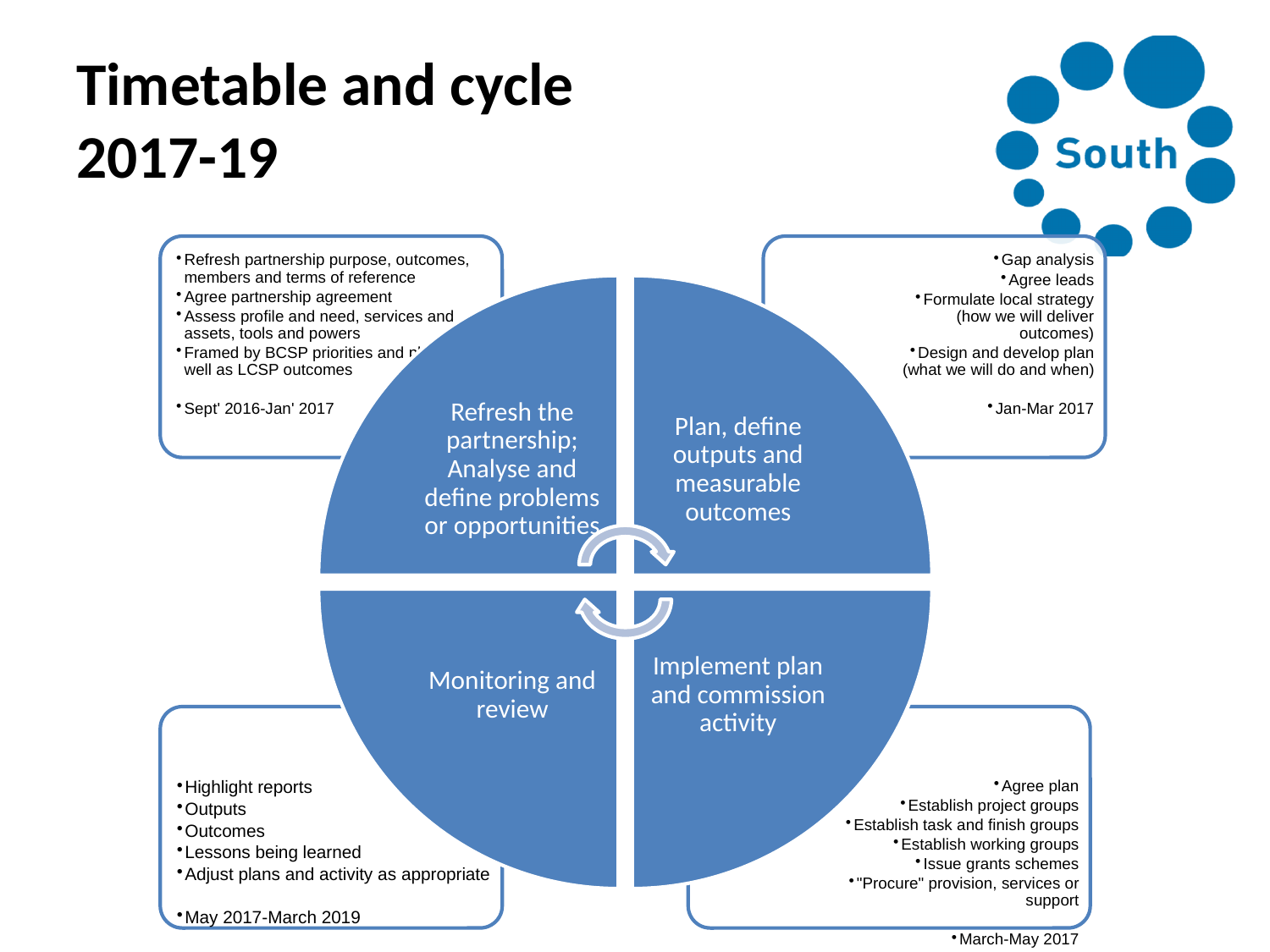

# Timetable and cycle 2017-19
Agree plan
Establish project groups
Establish task and finish groups
Establish working groups
Issue grants schemes
"Procure" provision, services or support

March-May 2017

Highlight reports
Outputs
Outcomes
Lessons being learned
Adjust plans and activity as appropriate

May 2017-March 2019
Gap analysis
Agree leads
Formulate local strategy (how we will deliver outcomes)
Design and develop plan (what we will do and when)

Jan-Mar 2017
Refresh partnership purpose, outcomes, members and terms of reference
Agree partnership agreement
Assess profile and need, services and assets, tools and powers
Framed by BCSP priorities and plan, as well as LCSP outcomes

Sept' 2016-Jan' 2017
Refresh the partnership; Analyse and define problems or opportunities
Plan, define outputs and measurable outcomes
Implement plan and commission activity
Monitoring and review